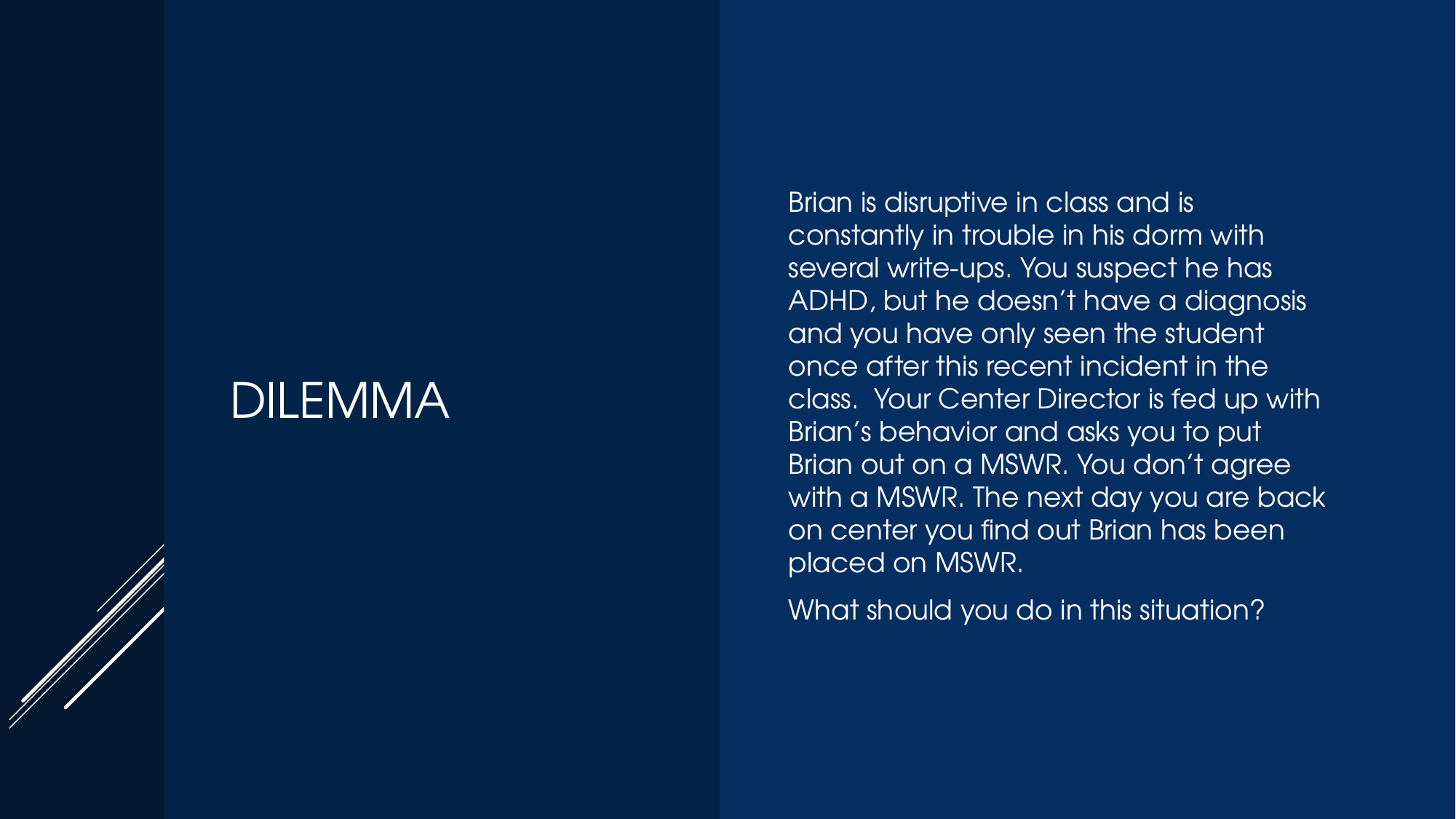

# Dilemma
Brian is disruptive in class and is constantly in trouble in his dorm with several write-ups. You suspect he has ADHD, but he doesn’t have a diagnosis and you have only seen the student once after this recent incident in the class.  Your Center Director is fed up with Brian’s behavior and asks you to put Brian out on a MSWR. You don’t agree with a MSWR. The next day you are back on center you find out Brian has been placed on MSWR.
What should you do in this situation?